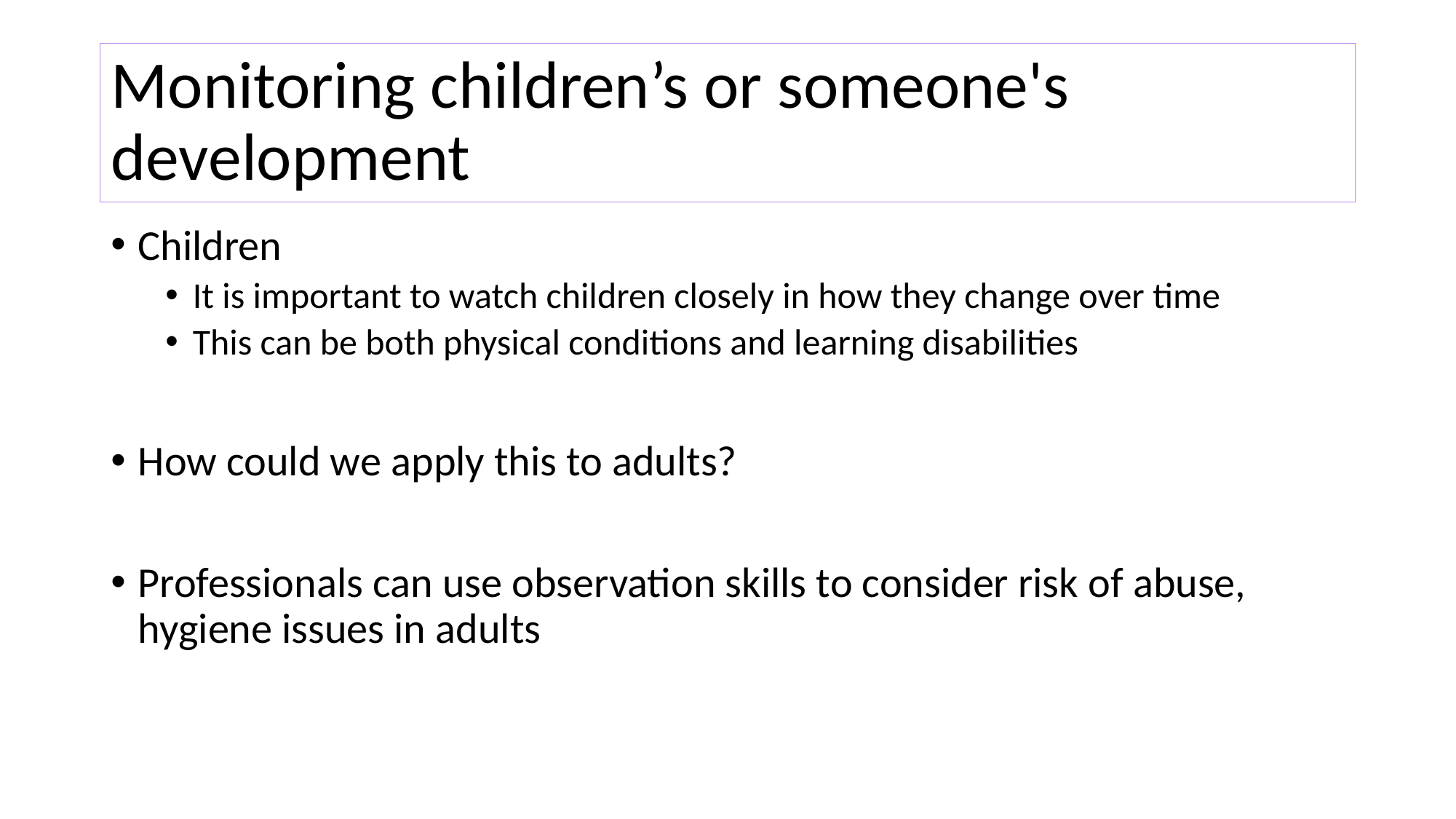

# Monitoring children’s or someone's development
Children
It is important to watch children closely in how they change over time
This can be both physical conditions and learning disabilities

How could we apply this to adults?

Professionals can use observation skills to consider risk of abuse, hygiene issues in adults